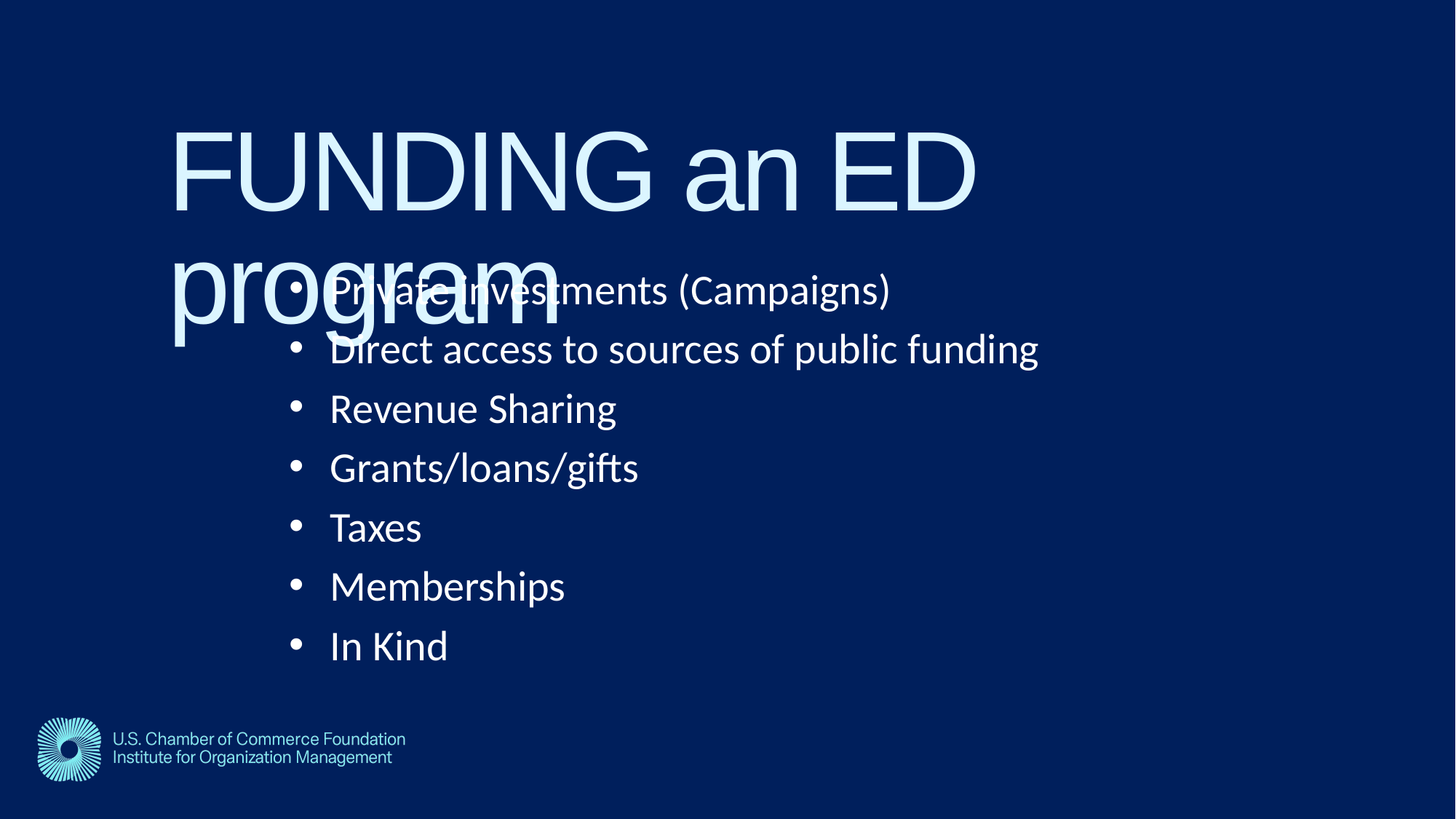

# FUNDING an ED program
Private investments (Campaigns)
Direct access to sources of public funding
Revenue Sharing
Grants/loans/gifts
Taxes
Memberships
In Kind